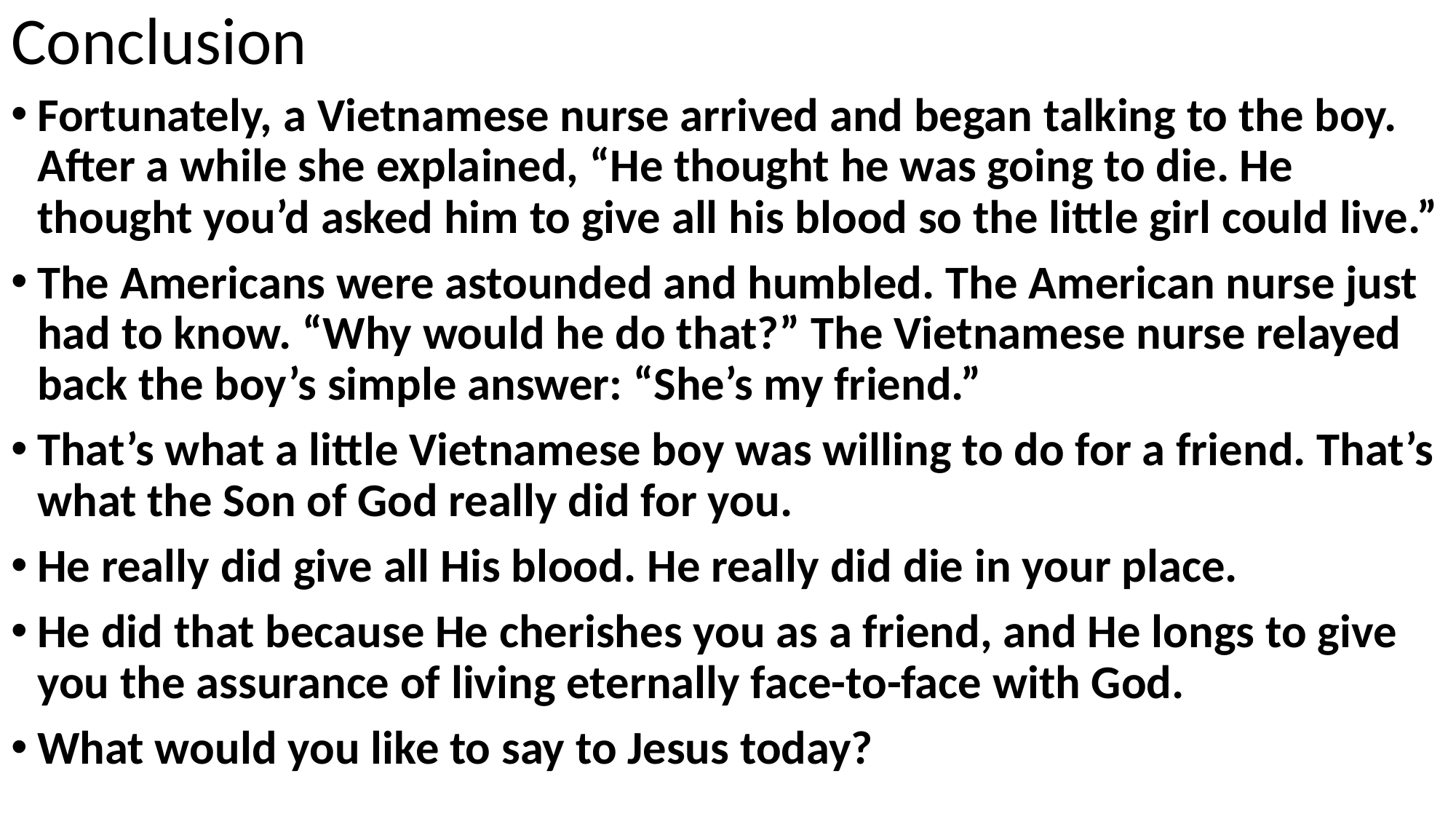

# Conclusion
Fortunately, a Vietnamese nurse arrived and began talking to the boy. After a while she explained, “He thought he was going to die. He thought you’d asked him to give all his blood so the little girl could live.”
The Americans were astounded and humbled. The American nurse just had to know. “Why would he do that?” The Vietnamese nurse relayed back the boy’s simple answer: “She’s my friend.”
That’s what a little Vietnamese boy was willing to do for a friend. That’s what the Son of God really did for you.
He really did give all His blood. He really did die in your place.
He did that because He cherishes you as a friend, and He longs to give you the assurance of living eternally face-to-face with God.
What would you like to say to Jesus today?